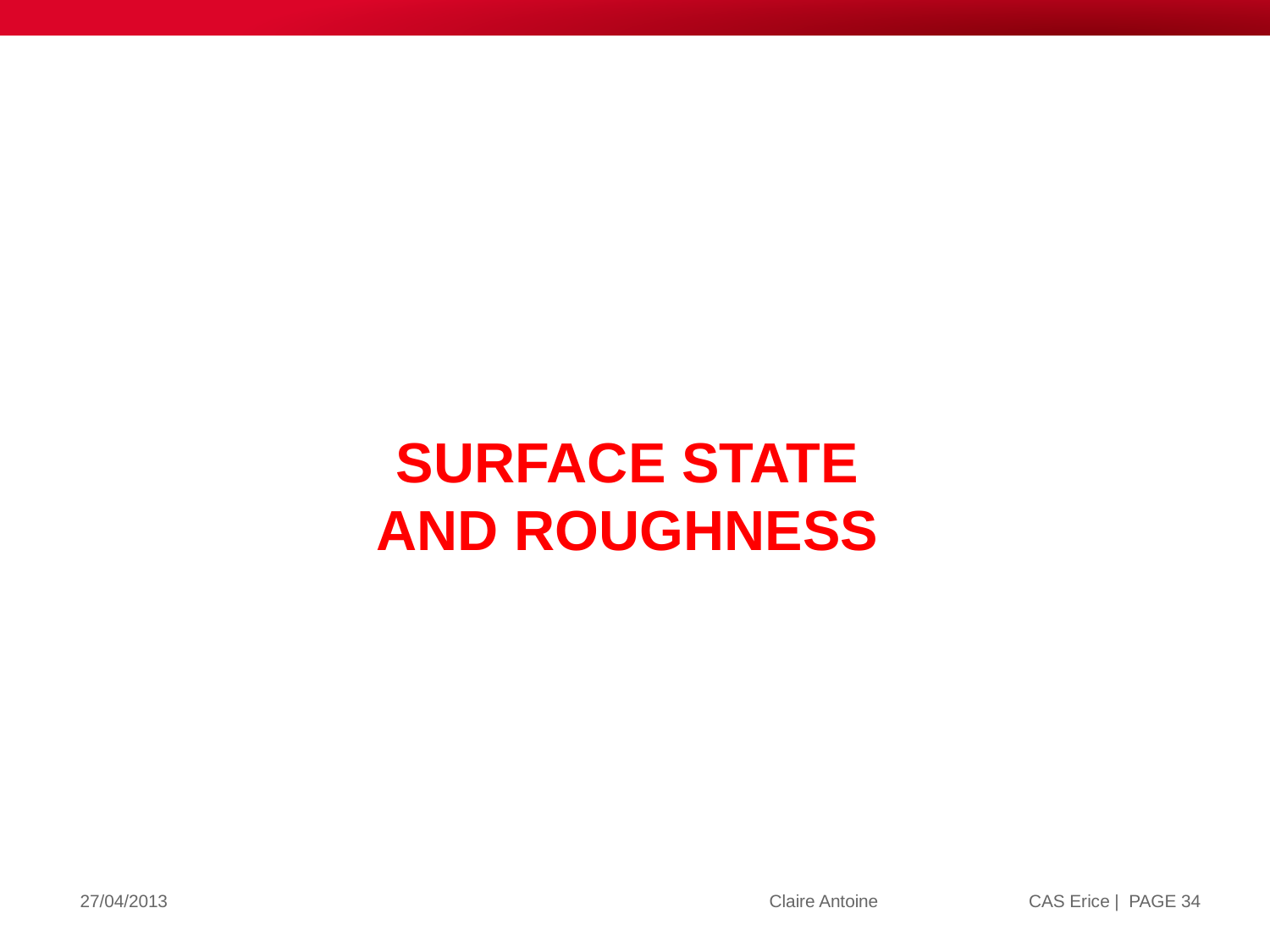

Surface state
and roughness

|  PAGE 34
27/04/2013
Claire Antoine                               CAS Erice